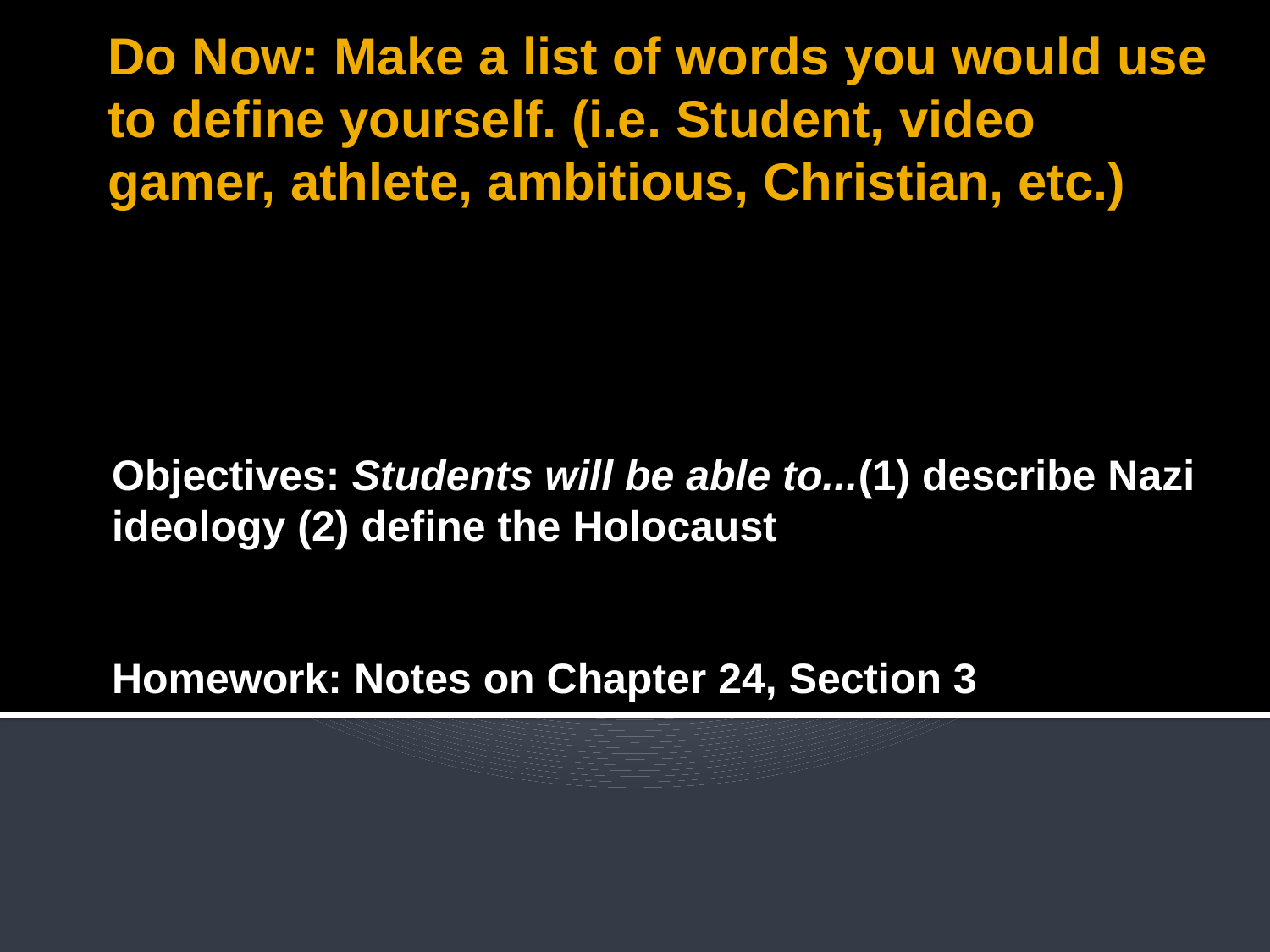

# Do Now: Make a list of words you would use to define yourself. (i.e. Student, video gamer, athlete, ambitious, Christian, etc.)
Objectives: Students will be able to...(1) describe Nazi ideology (2) define the Holocaust

Homework: Notes on Chapter 24, Section 3